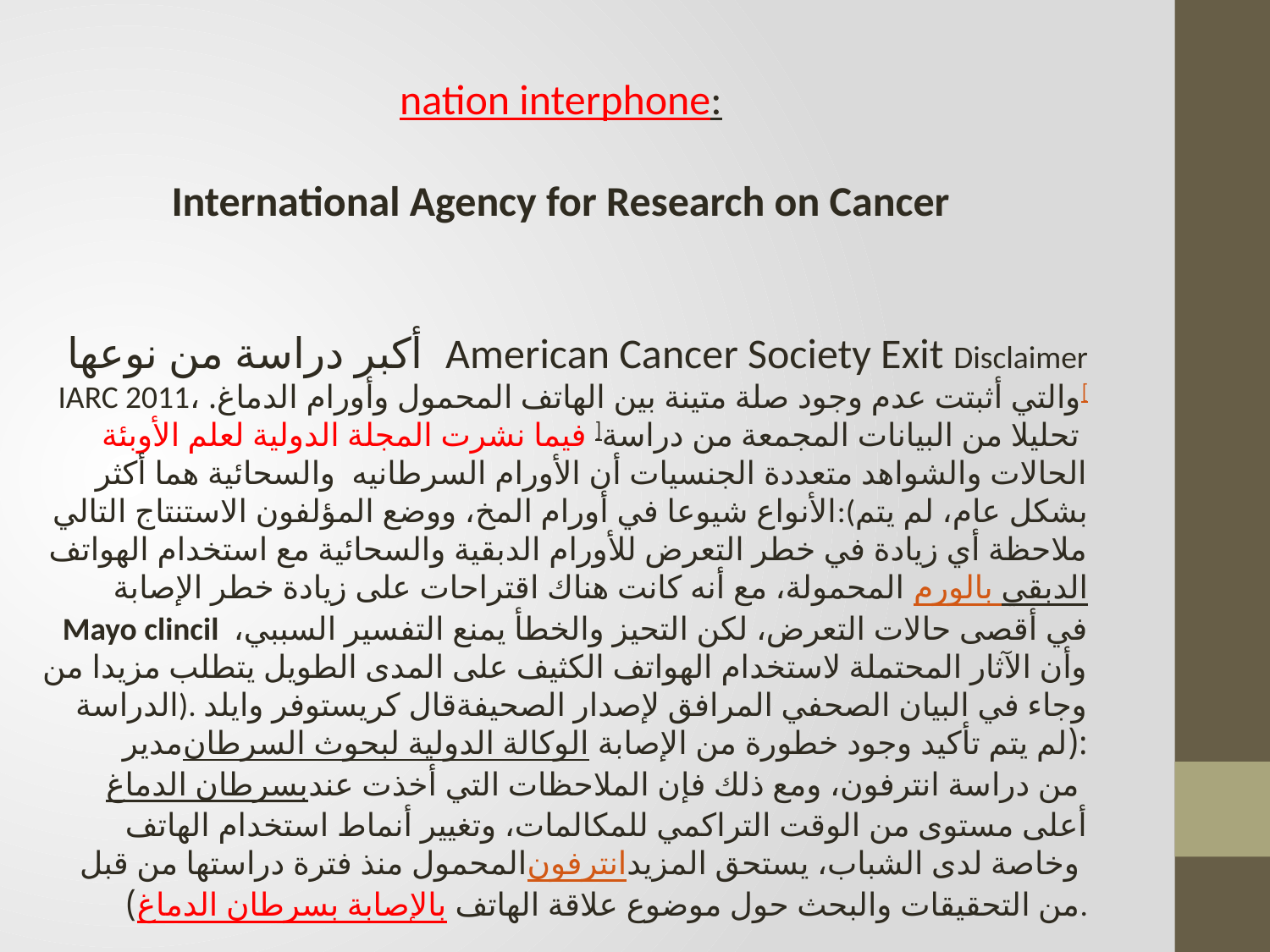

nation interphone:

International Agency for Research on Cancer

أكبر دراسة من نوعها  American Cancer Society Exit Disclaimer IARC 2011، والتي أثبتت عدم وجود صلة متينة بين الهاتف المحمول وأورام الدماغ.[ فيما نشرت المجلة الدولية لعلم الأوبئة] تحليلا من البيانات المجمعة من دراسة الحالات والشواهد متعددة الجنسيات أن الأورام السرطانيه  والسحائية هما أكثر الأنواع شيوعا في أورام المخ، ووضع المؤلفون الاستنتاج التالي:(بشكل عام، لم يتم ملاحظة أي زيادة في خطر التعرض للأورام الدبقية والسحائية مع استخدام الهواتف المحمولة، مع أنه كانت هناك اقتراحات على زيادة خطر الإصابة بالورم الدبقي Mayo clincil  في أقصى حالات التعرض، لكن التحيز والخطأ يمنع التفسير السببي، وأن الآثار المحتملة لاستخدام الهواتف الكثيف على المدى الطويل يتطلب مزيدا من الدراسة). وجاء في البيان الصحفي المرافق لإصدار الصحيفةقال كريستوفر وايلد مدير الوكالة الدولية لبحوث السرطان:(لم يتم تأكيد وجود خطورة من الإصابة بسرطان الدماغ من دراسة انترفون، ومع ذلك فإن الملاحظات التي أخذت عند أعلى مستوى من الوقت التراكمي للمكالمات، وتغيير أنماط استخدام الهاتف المحمول منذ فترة دراستها من قبل انترفون وخاصة لدى الشباب، يستحق المزيد من التحقيقات والبحث حول موضوع علاقة الهاتف بالإصابة بسرطان الدماغ).